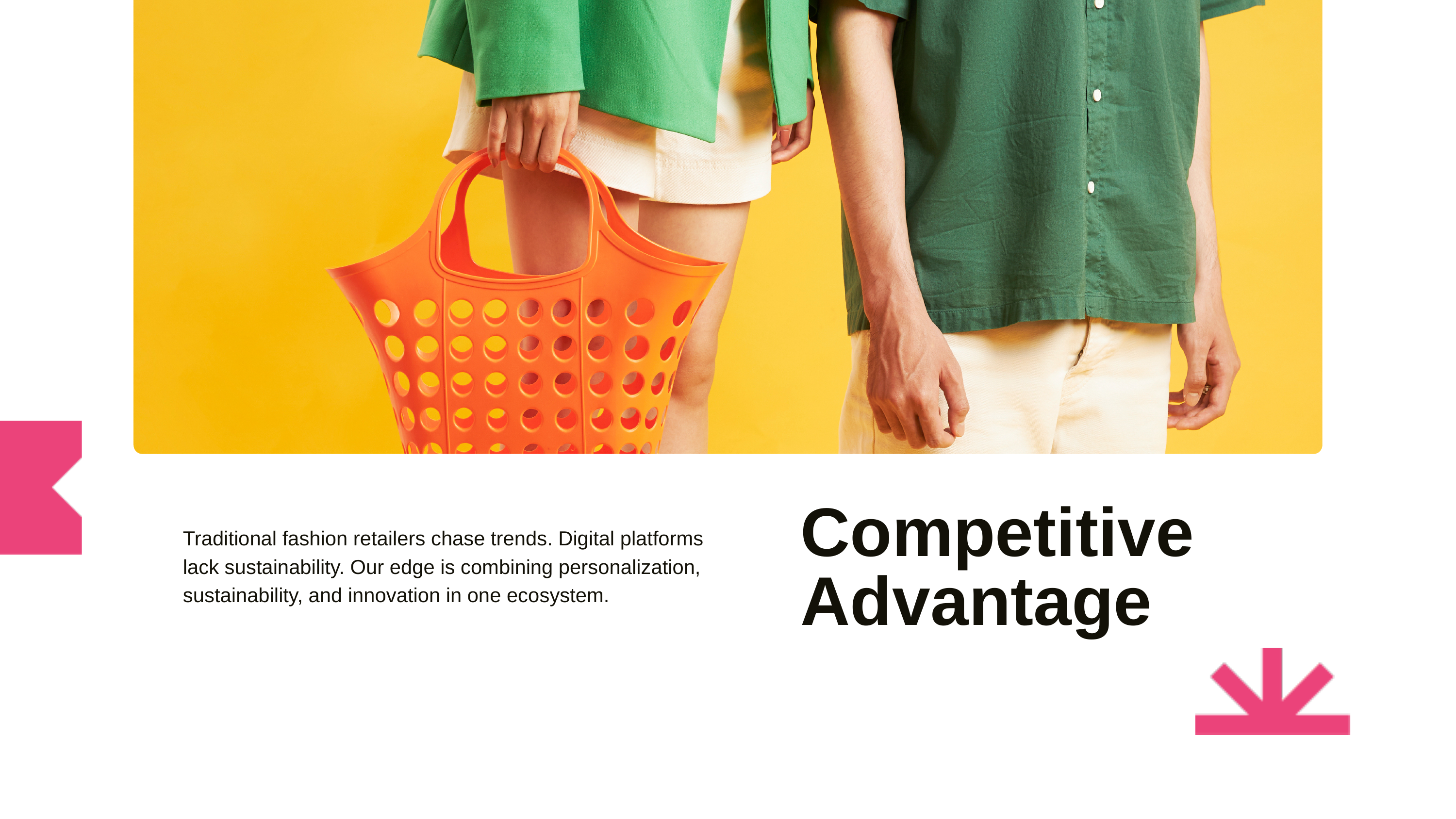

Competitive Advantage
Traditional fashion retailers chase trends. Digital platforms lack sustainability. Our edge is combining personalization, sustainability, and innovation in one ecosystem.